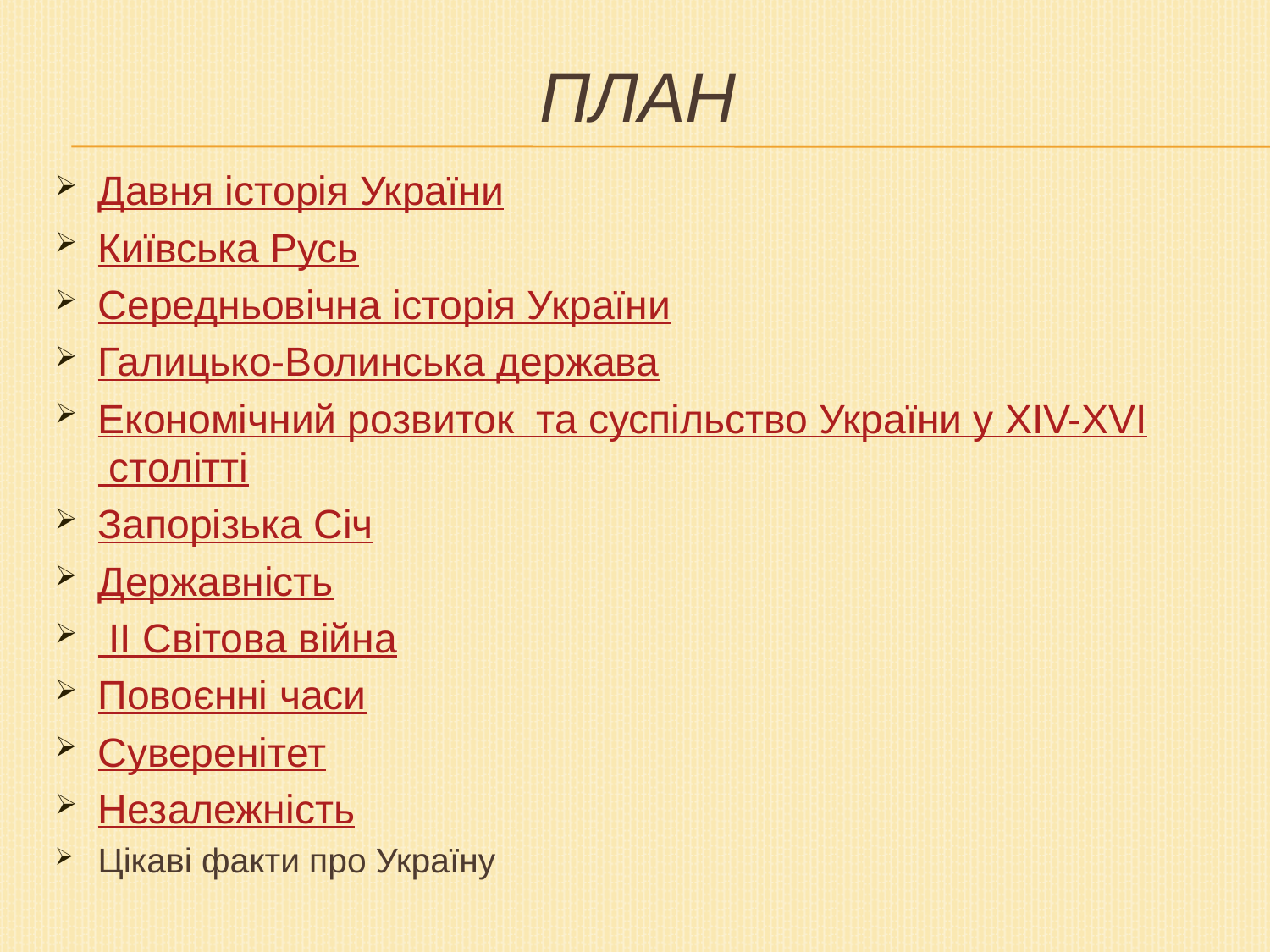

# План
Давня історія України
Київська Русь
Середньовічна історія України
Галицько-Волинська держава
Економічний розвиток  та суспільство України у XIV-XVI столітті
Запорізька Січ
Державність
 II Світова війна
Повоєнні часи
Суверенітет
Незалежність
Цікаві факти про Україну